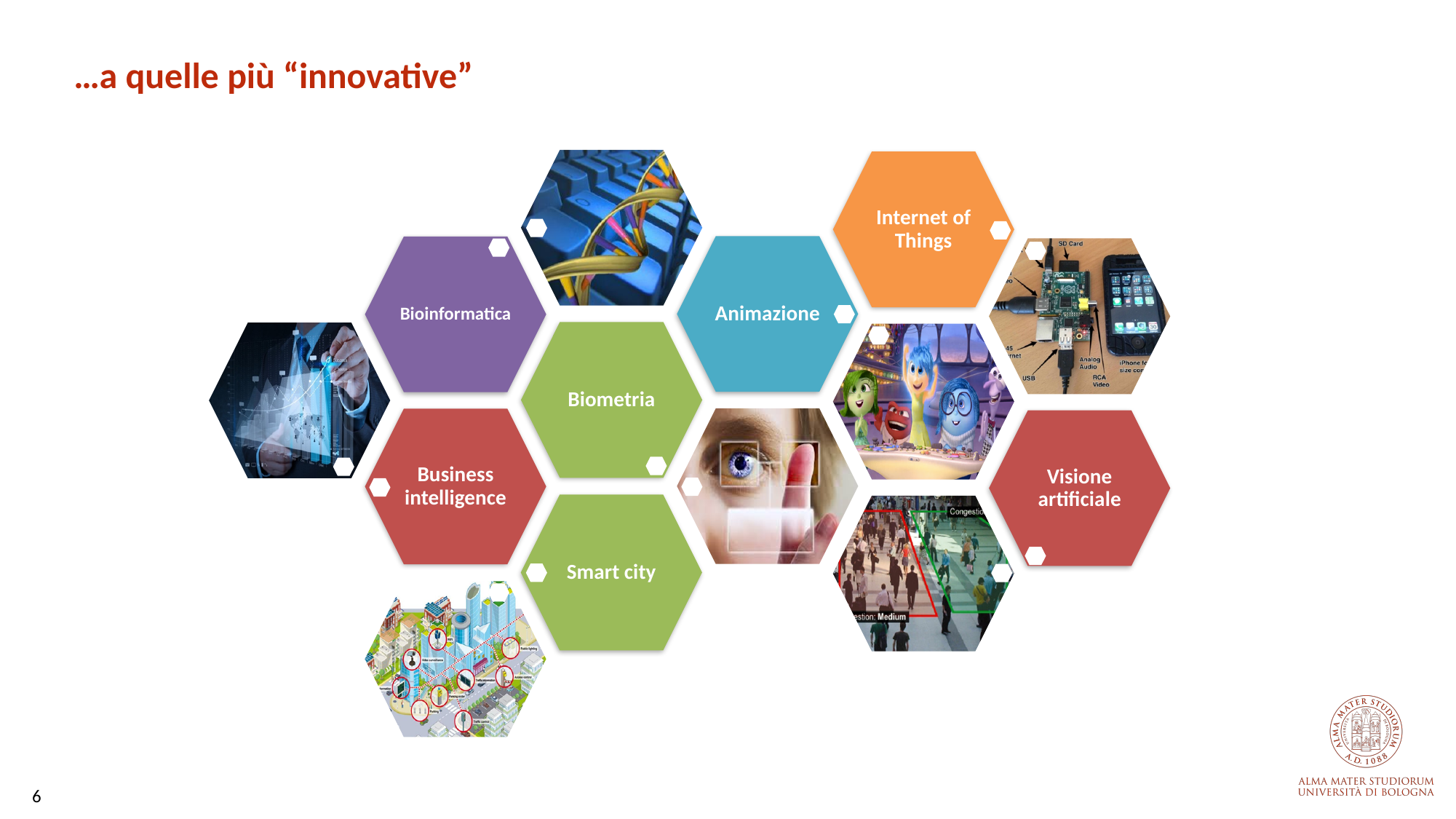

…a quelle più “innovative”
Business intelligence
Biometria
Bioinformatica
Animazione
Internet of Things
Visione artificiale
Smart city